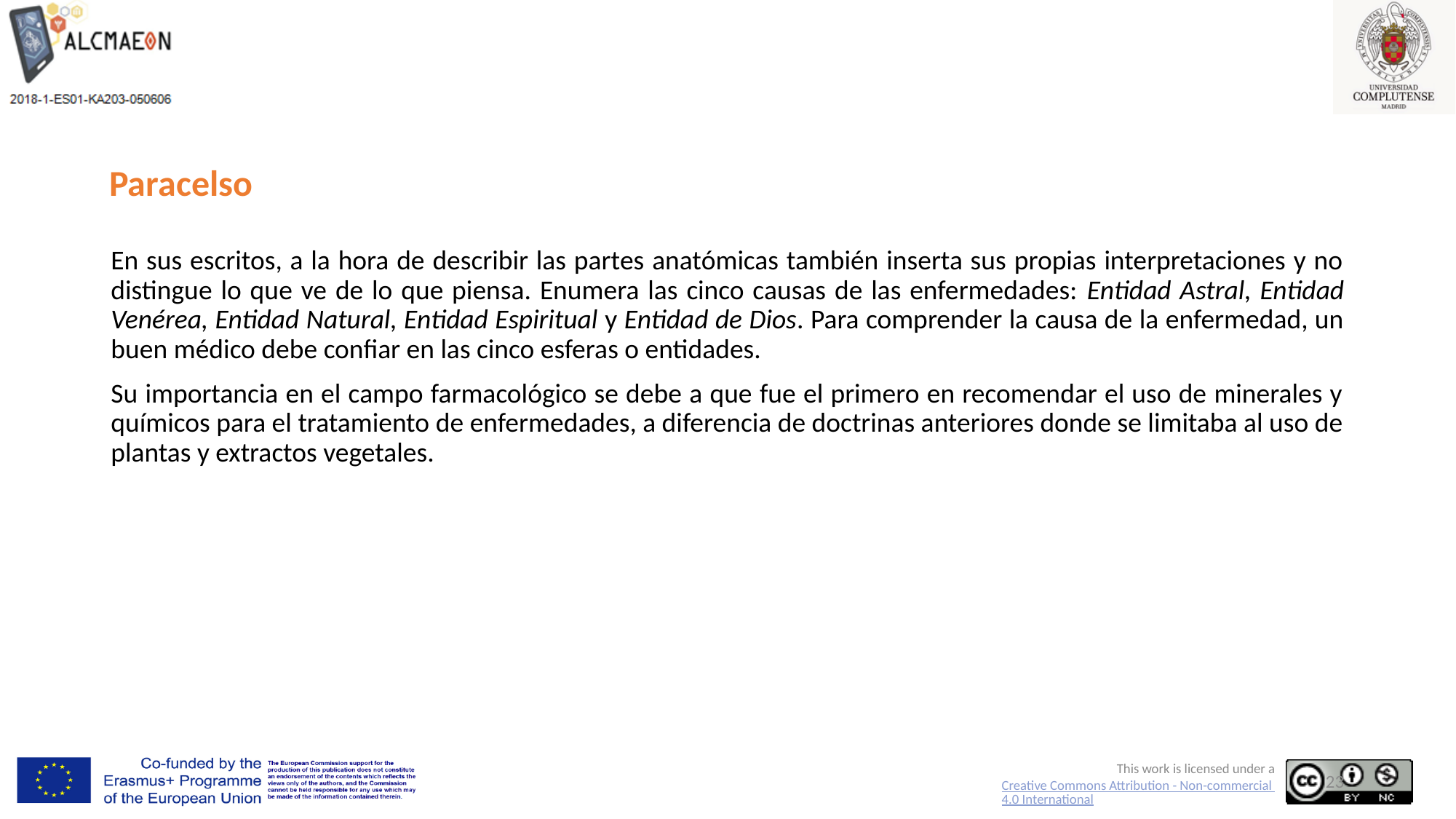

# Paracelso
En sus escritos, a la hora de describir las partes anatómicas también inserta sus propias interpretaciones y no distingue lo que ve de lo que piensa. Enumera las cinco causas de las enfermedades: Entidad Astral, Entidad Venérea, Entidad Natural, Entidad Espiritual y Entidad de Dios. Para comprender la causa de la enfermedad, un buen médico debe confiar en las cinco esferas o entidades.
Su importancia en el campo farmacológico se debe a que fue el primero en recomendar el uso de minerales y químicos para el tratamiento de enfermedades, a diferencia de doctrinas anteriores donde se limitaba al uso de plantas y extractos vegetales.

23